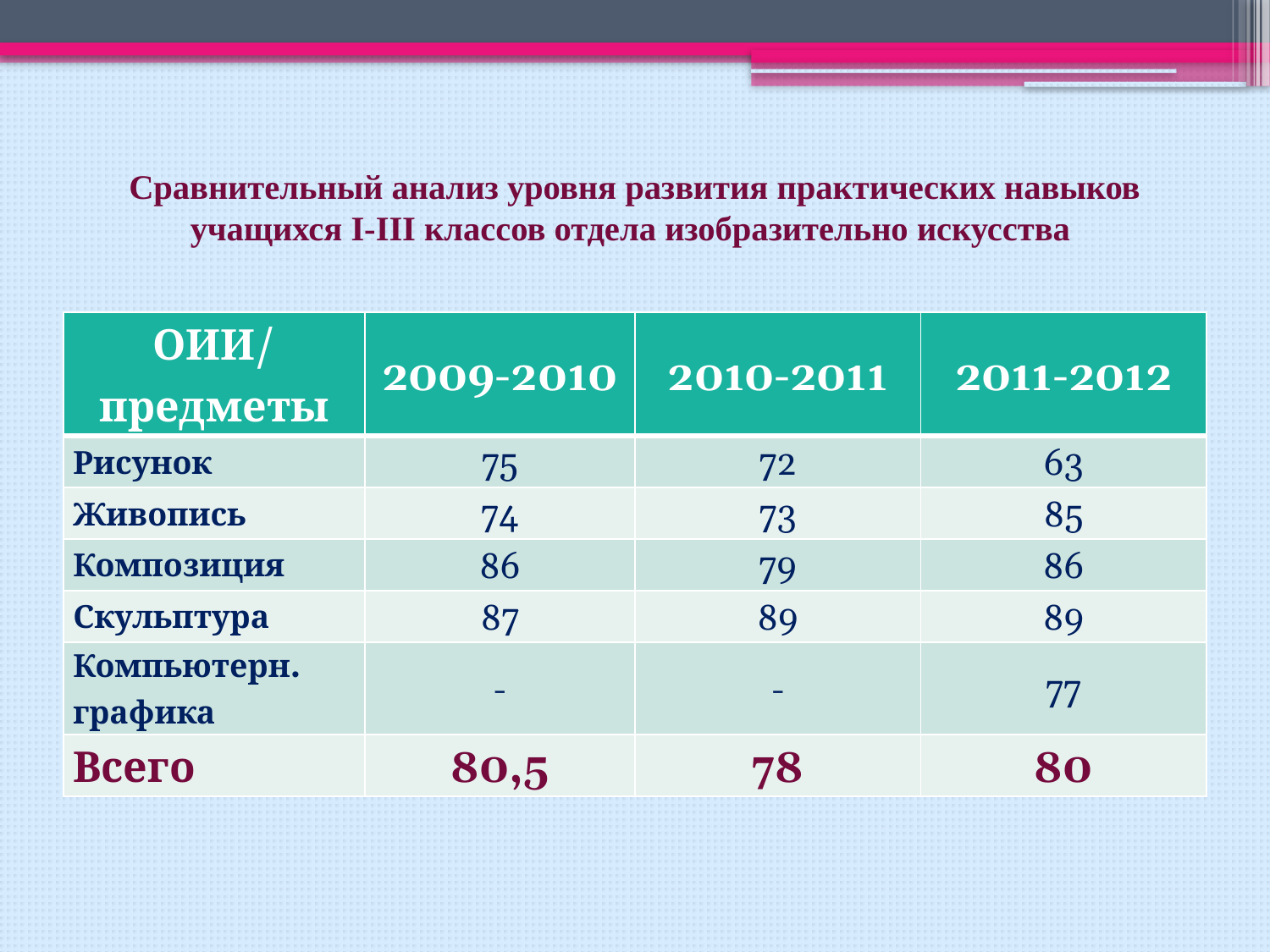

# Сравнительный анализ уровня развития практических навыков учащихся I-III классов отдела изобразительно искусства
| ОИИ/ предметы | 2009-2010 | 2010-2011 | 2011-2012 |
| --- | --- | --- | --- |
| Рисунок | 75 | 72 | 63 |
| Живопись | 74 | 73 | 85 |
| Композиция | 86 | 79 | 86 |
| Скульптура | 87 | 89 | 89 |
| Компьютерн. графика | - | - | 77 |
| Всего | 80,5 | 78 | 80 |